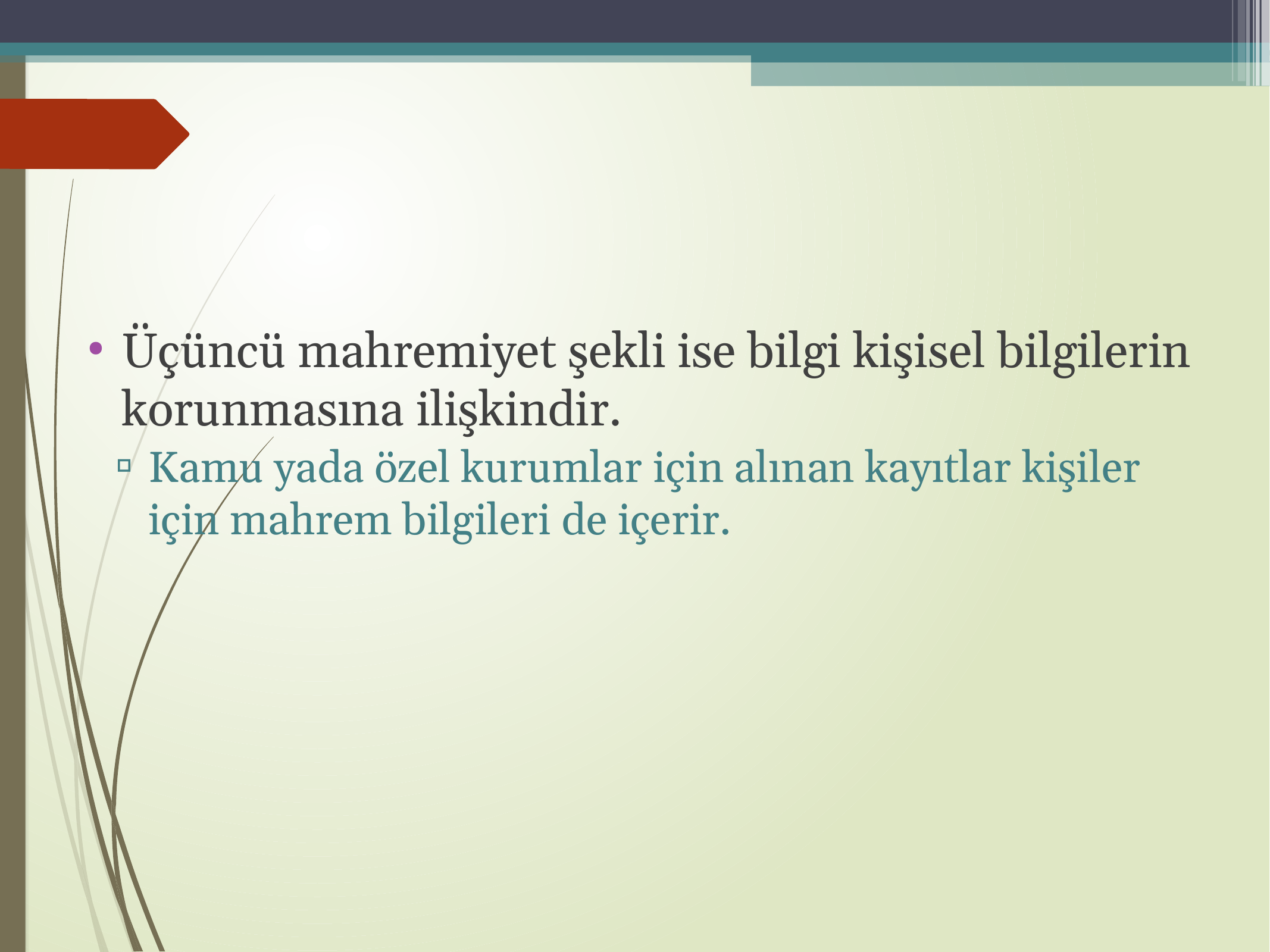

Üçüncü mahremiyet şekli ise bilgi kişisel bilgilerin korunmasına ilişkindir.
Kamu yada özel kurumlar için alınan kayıtlar kişiler için mahrem bilgileri de içerir.